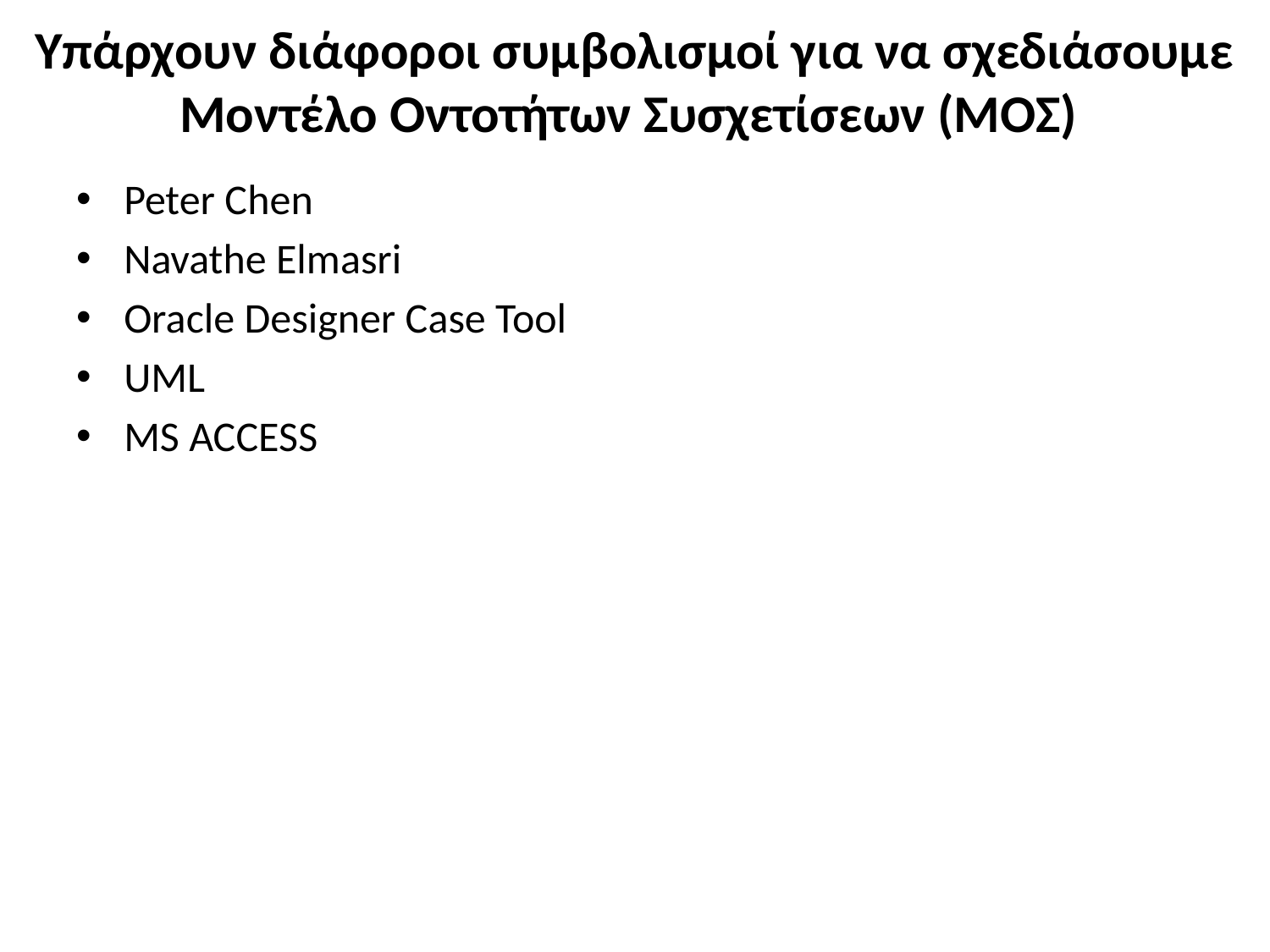

# Υπάρχουν διάφοροι συμβολισμοί για να σχεδιάσουμε Μοντέλο Οντοτήτων Συσχετίσεων (ΜΟΣ)
Peter Chen
Navathe Elmasri
Oracle Designer Case Tool
UML
MS ACCESS